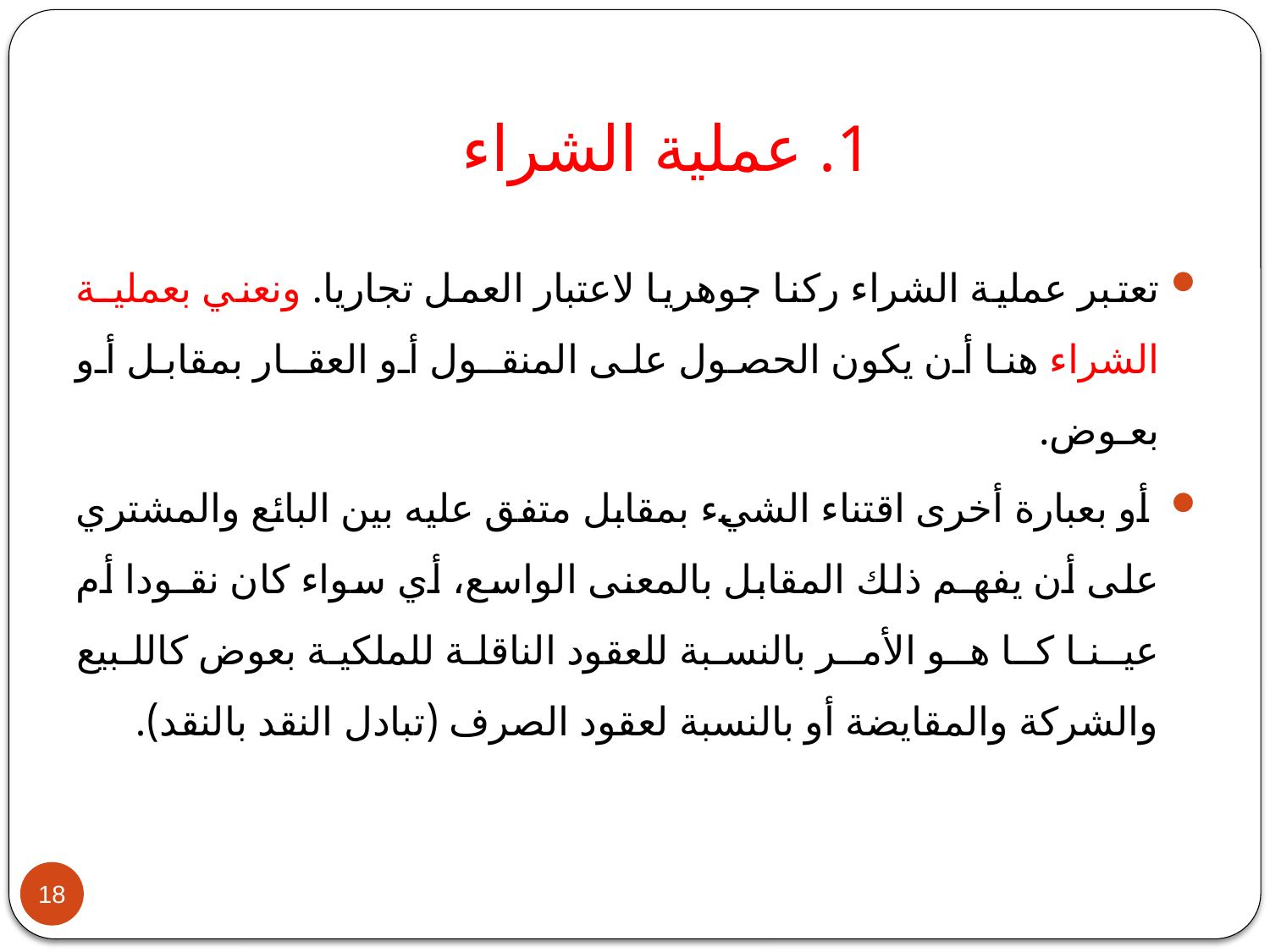

# 1. عملية الشراء
تعتبر عملية الشراء ركنا جوهريا لاعتبار العمل تجاريا. ونعني بعمليـة الشراء هنا أن يكون الحصول على المنقـول أو العقـار بمقابل أو بعـوض.
 أو بعبارة أخرى اقتناء الشيء بمقابل متفق عليه بين البائع والمشتري على أن يفهـم ذلك المقابل بالمعنى الواسع، أي سواء كان نقـودا أم عيـنـا كـا هـو الأمـر بالنسبة للعقود الناقلة للملكية بعوض كاللبيع والشركة والمقايضة أو بالنسبة لعقود الصرف (تبادل النقد بالنقد).
18